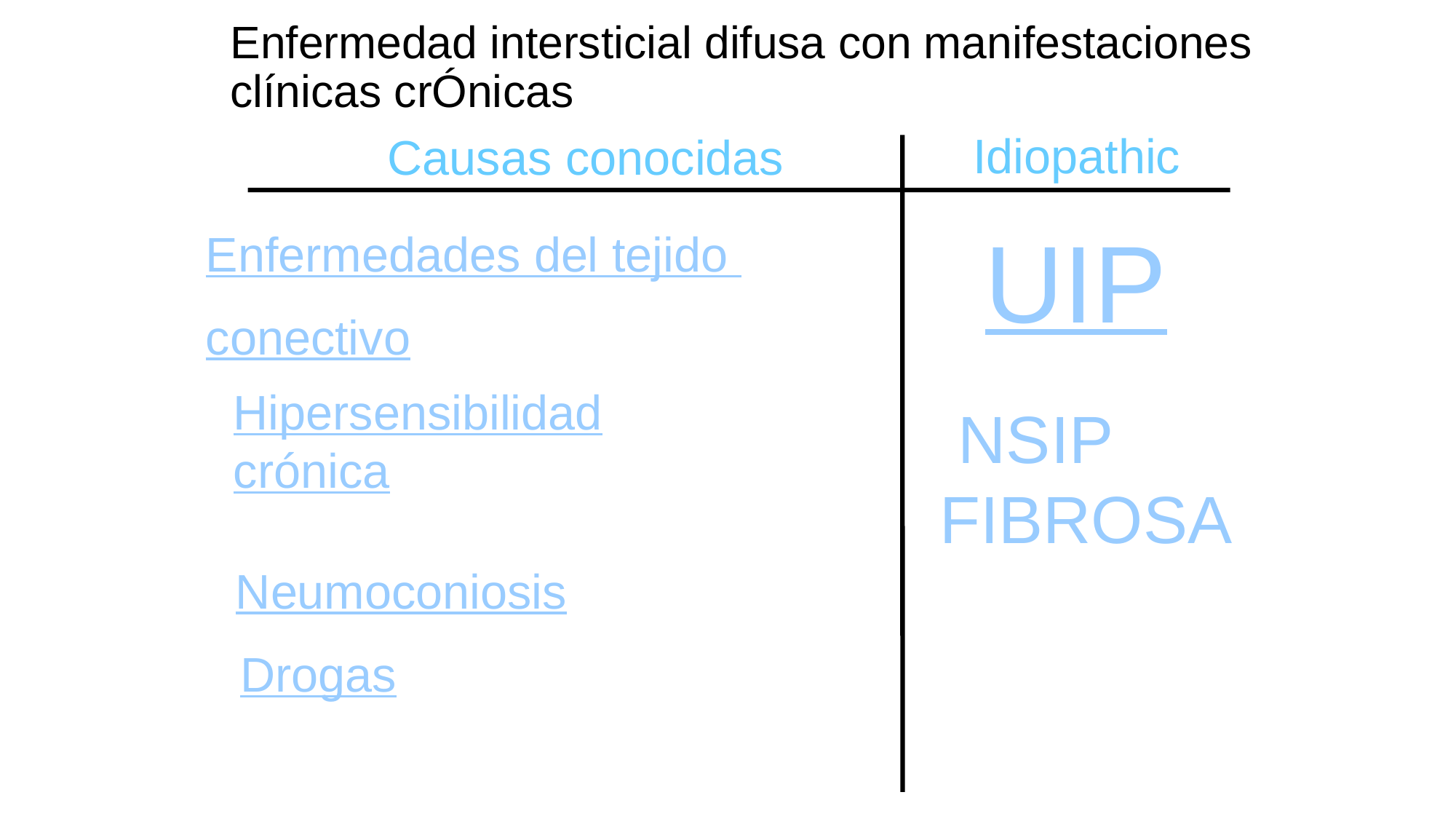

# Enfermedad intersticial difusa con manifestaciones clínicas crÓnicas
Idiopathic
Causas conocidas

UIP
Enfermedades del tejido
conectivo
Hipersensibilidad crónica
 NSIP FIBROSA
Neumoconiosis
Drogas